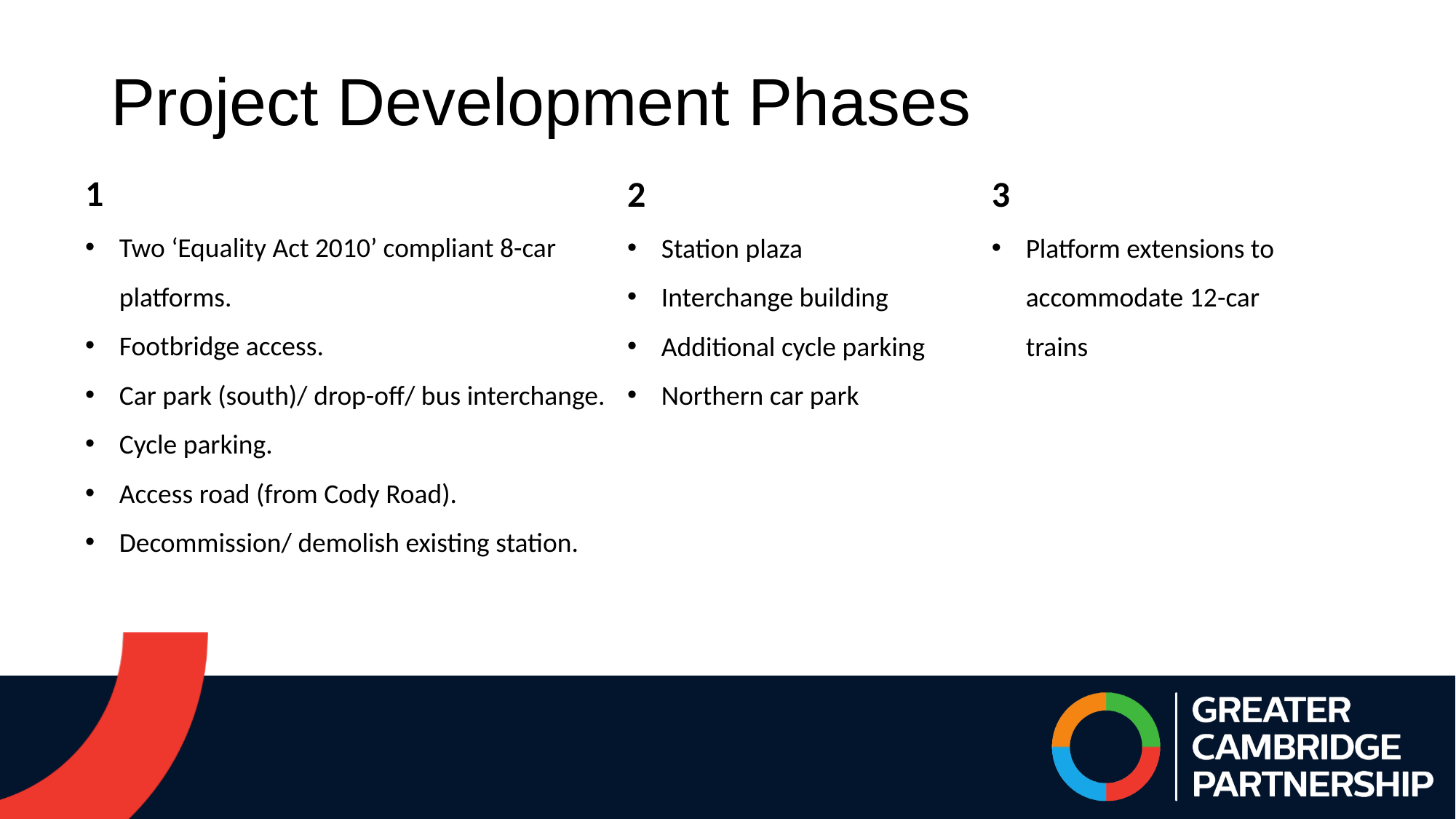

Project Development Phases
1
Two ‘Equality Act 2010’ compliant 8-car platforms.
Footbridge access.
Car park (south)/ drop-off/ bus interchange.
Cycle parking.
Access road (from Cody Road).
Decommission/ demolish existing station.

2
Station plaza
Interchange building
Additional cycle parking
Northern car park

3
Platform extensions to accommodate 12-car trains